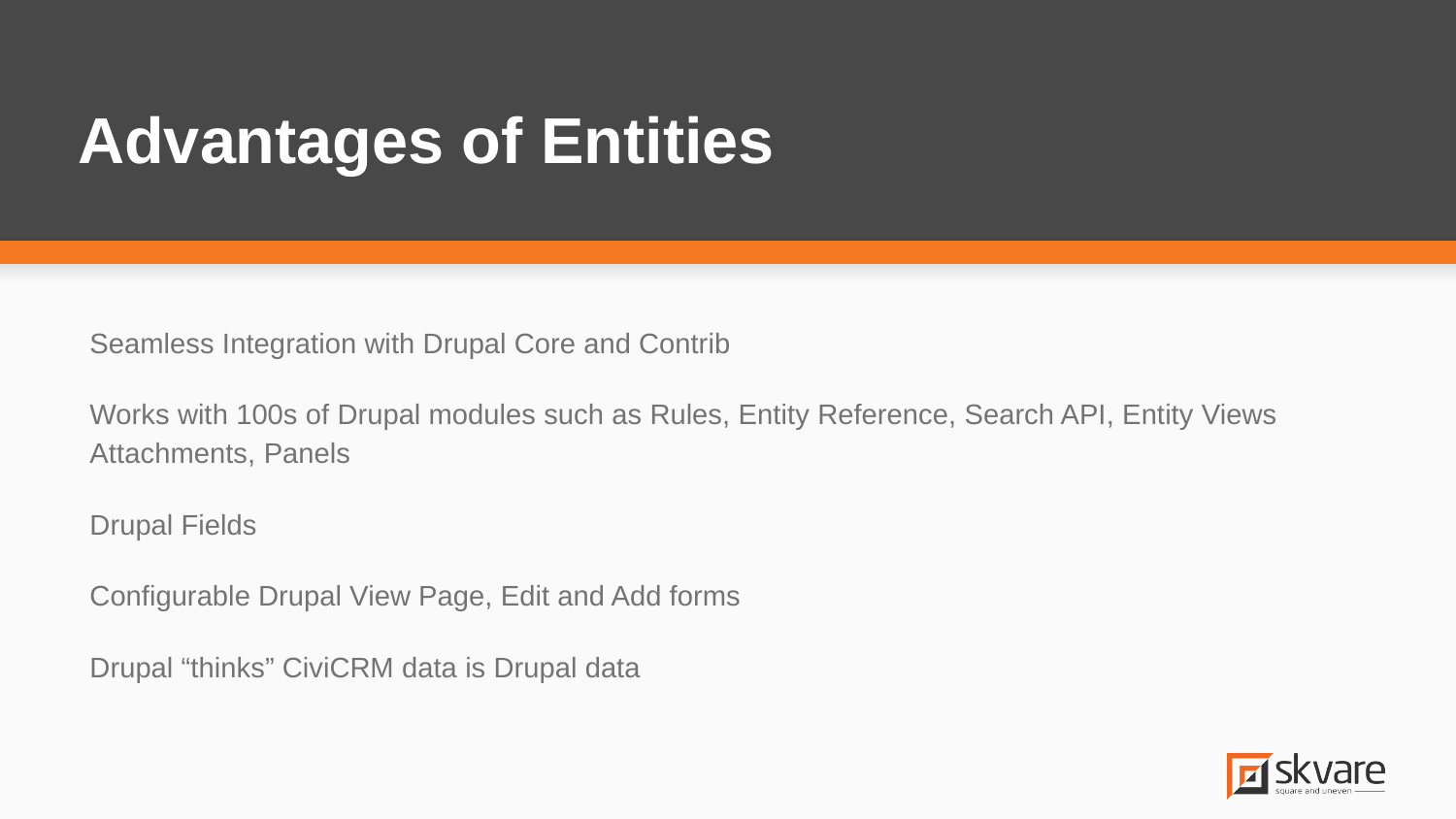

# Advantages of Entities
Seamless Integration with Drupal Core and Contrib
Works with 100s of Drupal modules such as Rules, Entity Reference, Search API, Entity Views Attachments, Panels
Drupal Fields
Configurable Drupal View Page, Edit and Add forms
Drupal “thinks” CiviCRM data is Drupal data